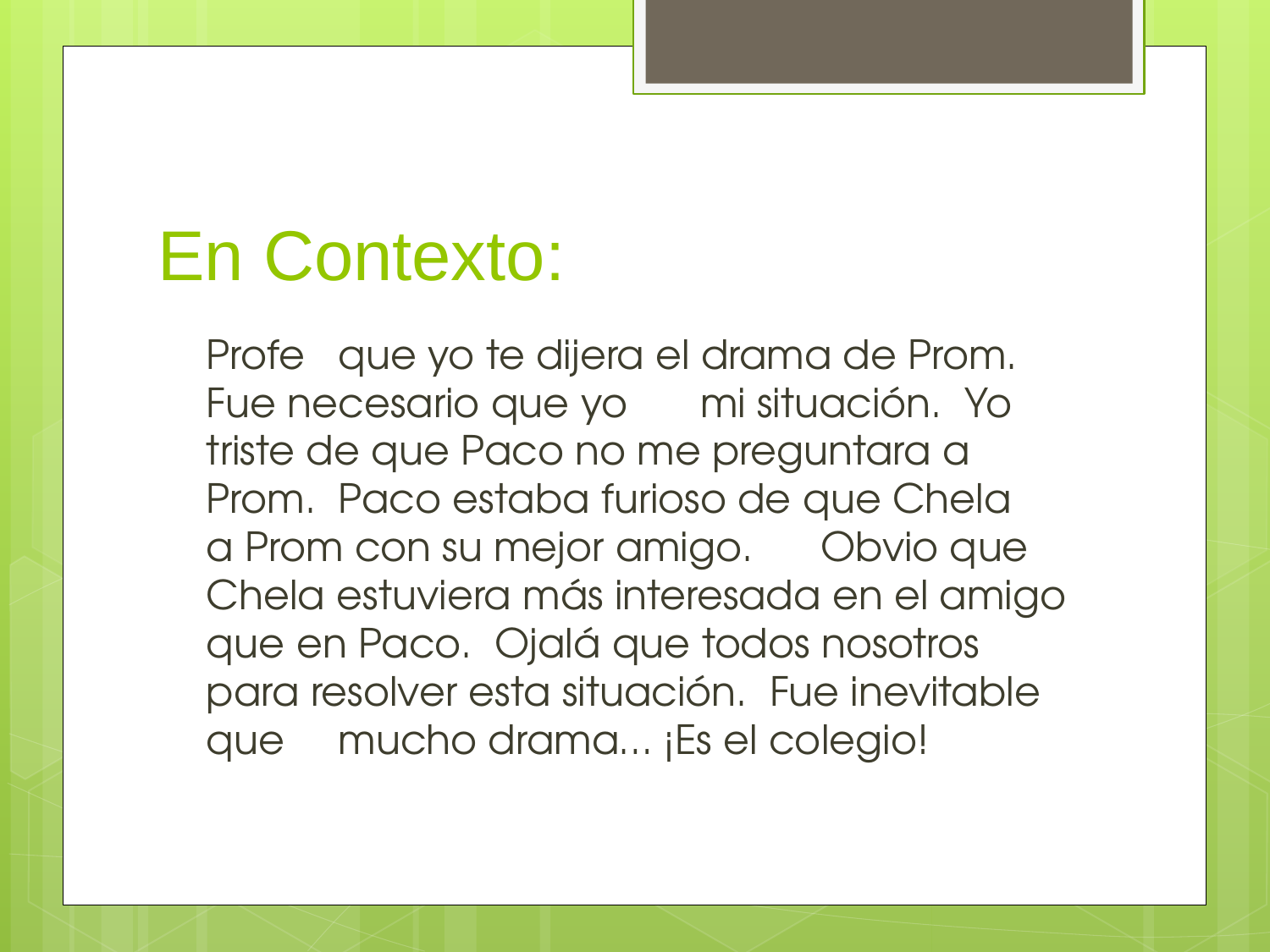

# En Contexto:
	Profe 			 que yo te dijera el drama de Prom.  Fue necesario que yo 			 mi situación.  Yo 			 triste de que Paco no me preguntara a Prom.  Paco estaba furioso de que Chela 			 a Prom con su mejor amigo.  			 Obvio que Chela estuviera más interesada en el amigo que en Paco.  Ojalá que todos nosotros 			 para resolver esta situación.  Fue inevitable que 			 mucho drama… ¡Es el colegio!